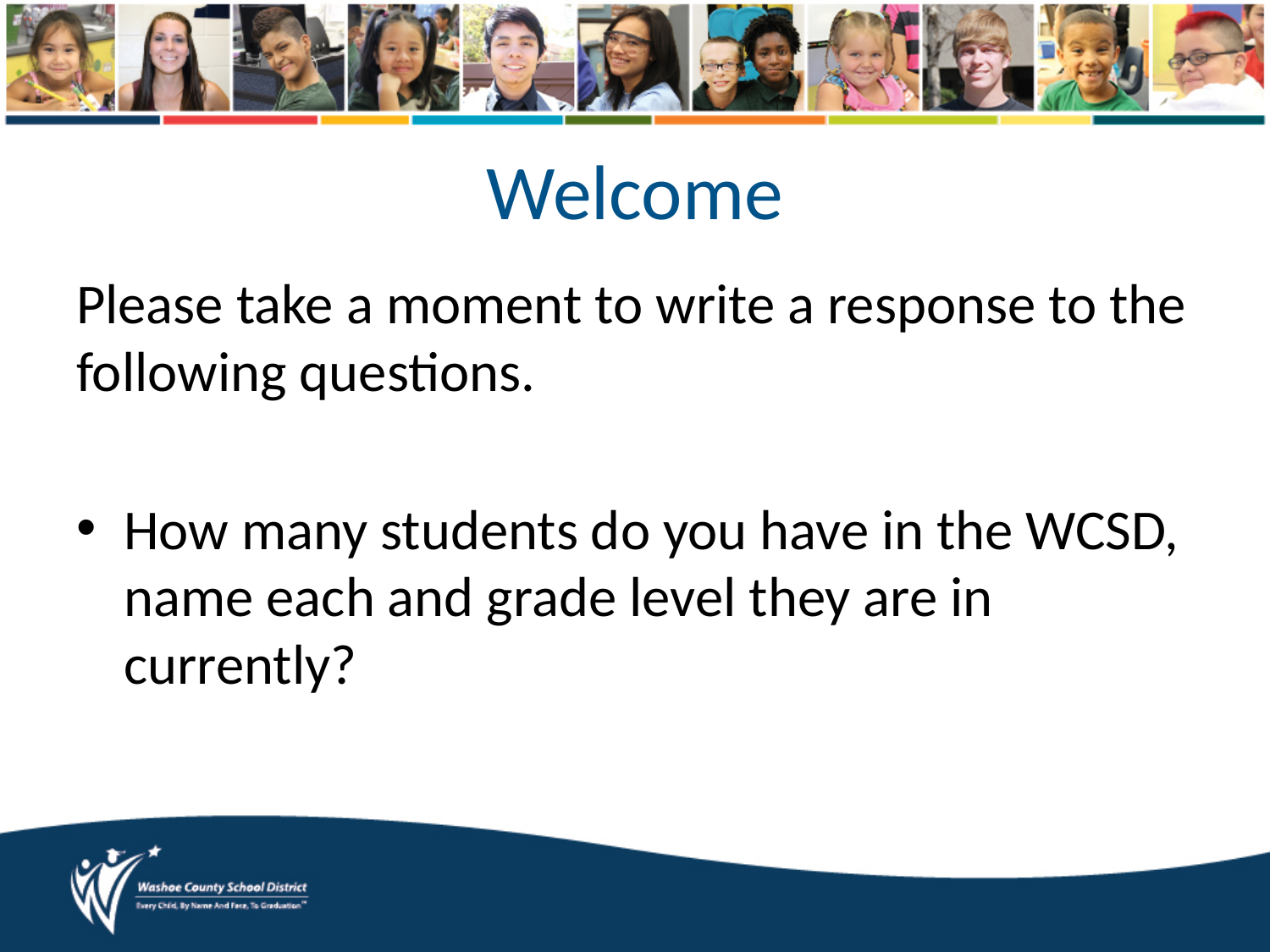

# Welcome
Please take a moment to write a response to the following questions.

How many students do you have in the WCSD, name each and grade level they are in currently?